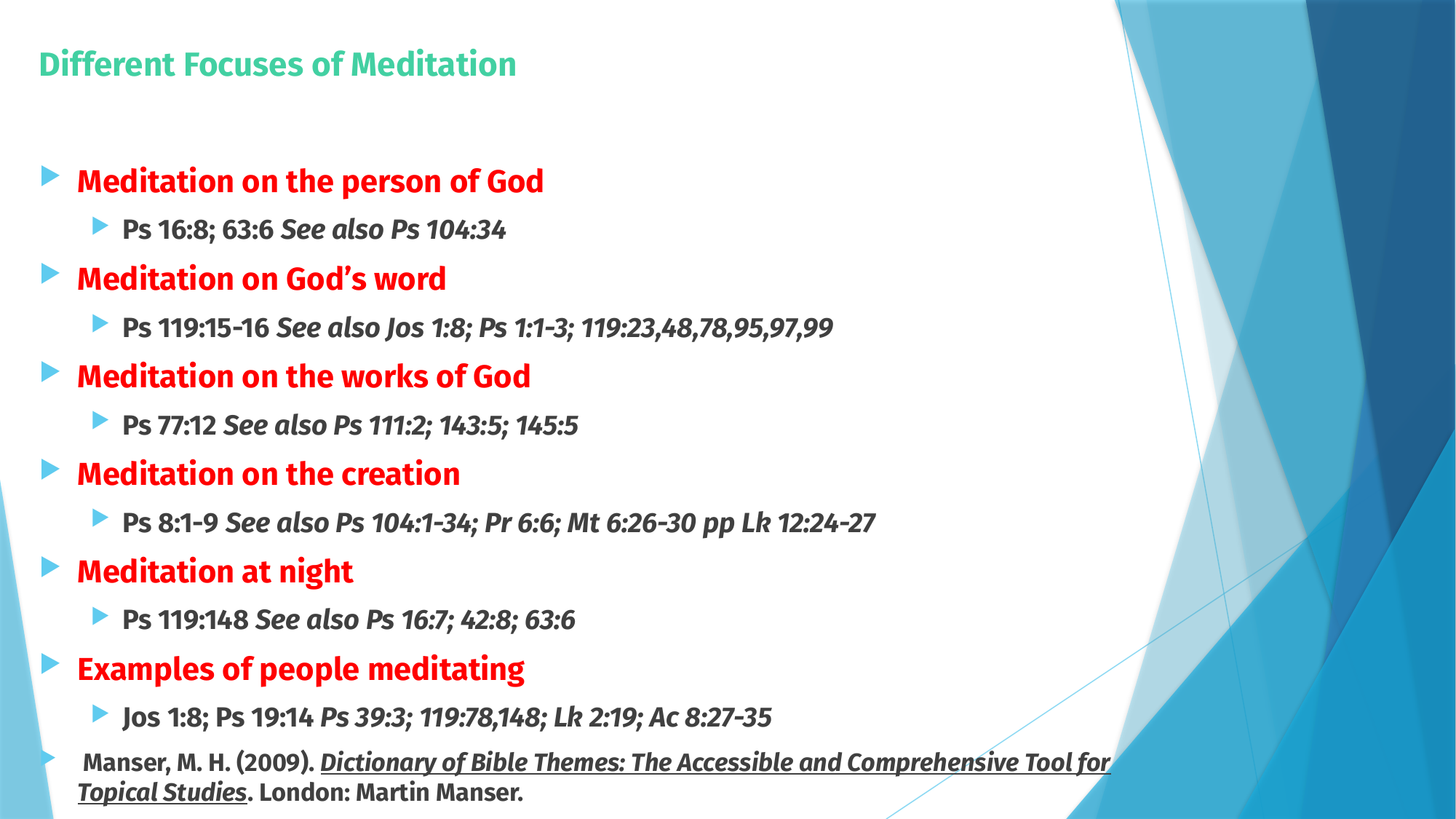

# Different Focuses of Meditation
Meditation on the person of God
Ps 16:8; 63:6 See also Ps 104:34
Meditation on God’s word
Ps 119:15-16 See also Jos 1:8; Ps 1:1-3; 119:23,48,78,95,97,99
Meditation on the works of God
Ps 77:12 See also Ps 111:2; 143:5; 145:5
Meditation on the creation
Ps 8:1-9 See also Ps 104:1-34; Pr 6:6; Mt 6:26-30 pp Lk 12:24-27
Meditation at night
Ps 119:148 See also Ps 16:7; 42:8; 63:6
Examples of people meditating
Jos 1:8; Ps 19:14 Ps 39:3; 119:78,148; Lk 2:19; Ac 8:27-35
 Manser, M. H. (2009). Dictionary of Bible Themes: The Accessible and Comprehensive Tool for Topical Studies. London: Martin Manser.